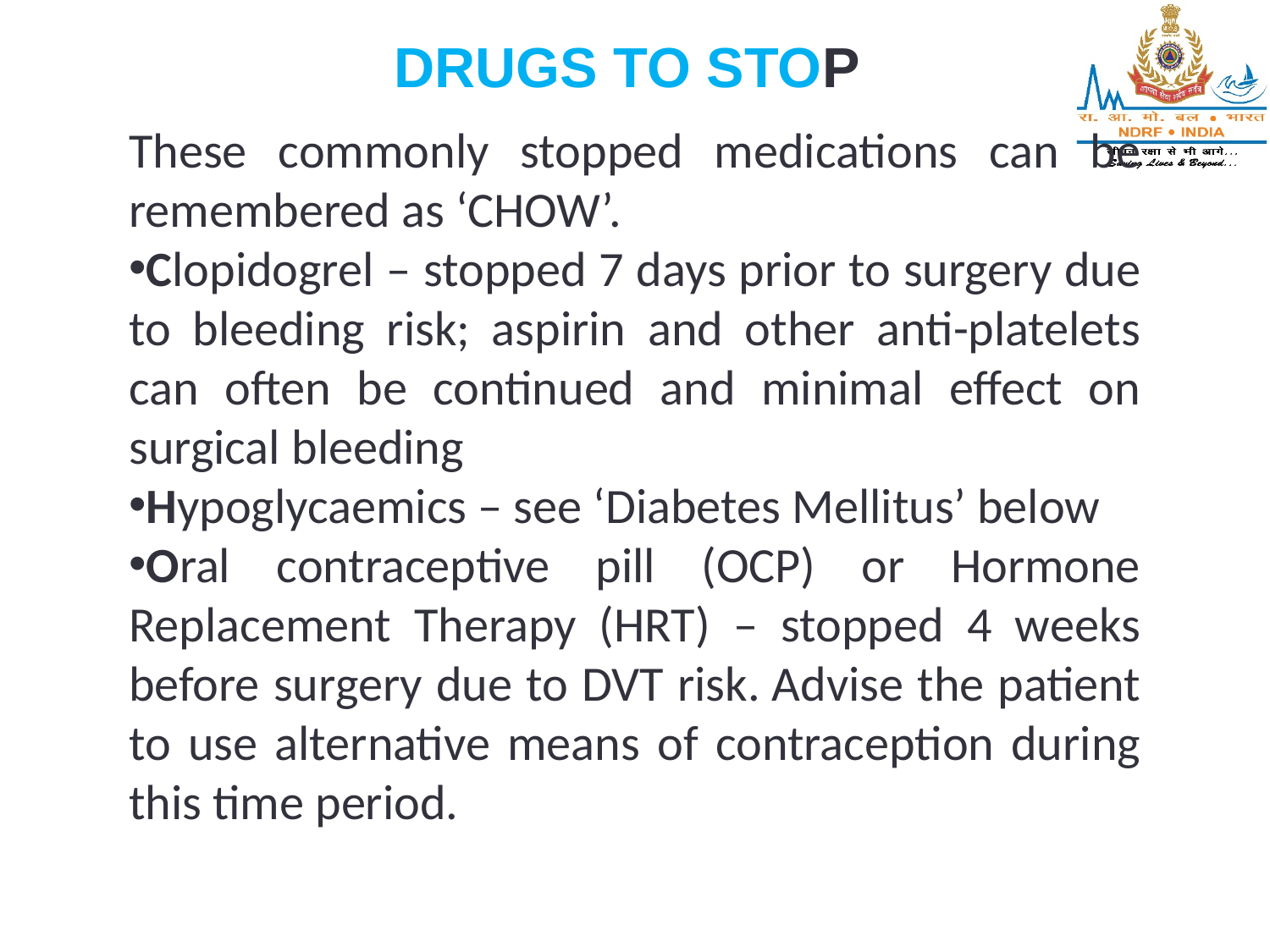

DRUGS TO STOP
These commonly stopped medications can be remembered as ‘CHOW’.
Clopidogrel – stopped 7 days prior to surgery due to bleeding risk; aspirin and other anti-platelets can often be continued and minimal effect on surgical bleeding
Hypoglycaemics – see ‘Diabetes Mellitus’ below
Oral contraceptive pill (OCP) or Hormone Replacement Therapy (HRT) – stopped 4 weeks before surgery due to DVT risk. Advise the patient to use alternative means of contraception during this time period.